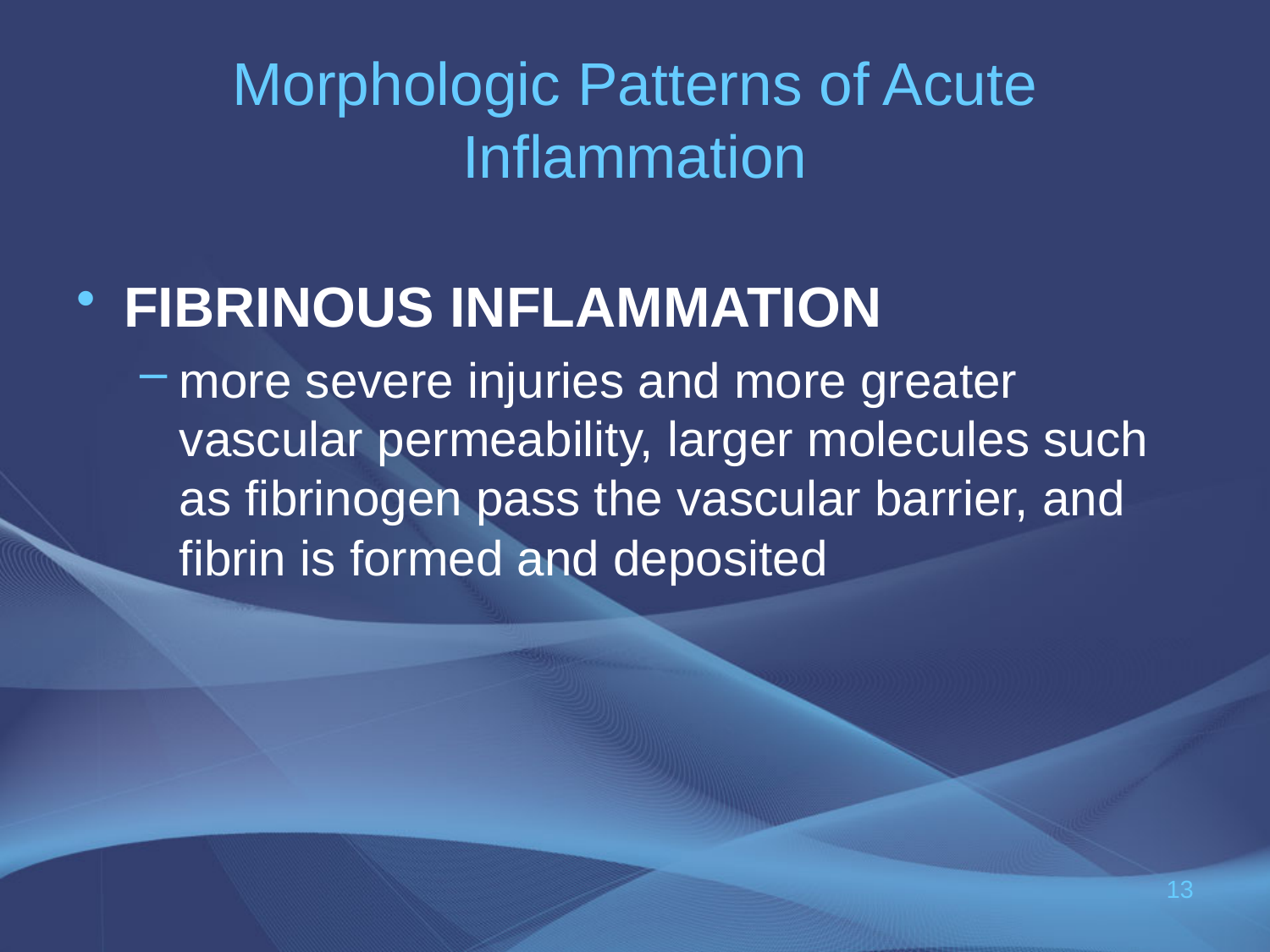

# Morphologic Patterns of Acute Inflammation
FIBRINOUS INFLAMMATION
more severe injuries and more greater vascular permeability, larger molecules such as fibrinogen pass the vascular barrier, and fibrin is formed and deposited
13